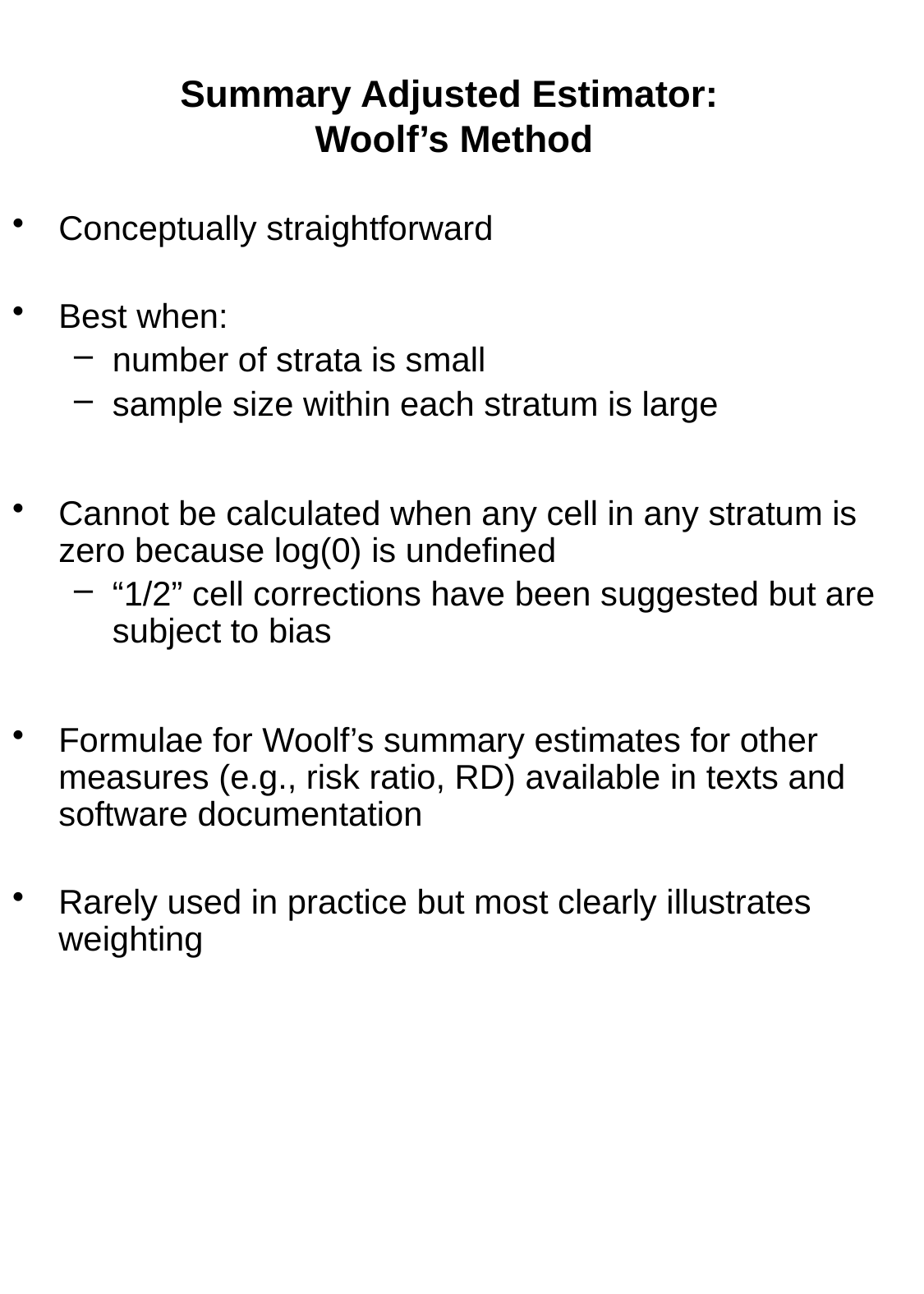

# Summary Adjusted Estimator: Woolf’s Method
Conceptually straightforward

Best when:
number of strata is small
sample size within each stratum is large

Cannot be calculated when any cell in any stratum is zero because log(0) is undefined
“1/2” cell corrections have been suggested but are subject to bias

Formulae for Woolf’s summary estimates for other measures (e.g., risk ratio, RD) available in texts and software documentation

Rarely used in practice but most clearly illustrates weighting